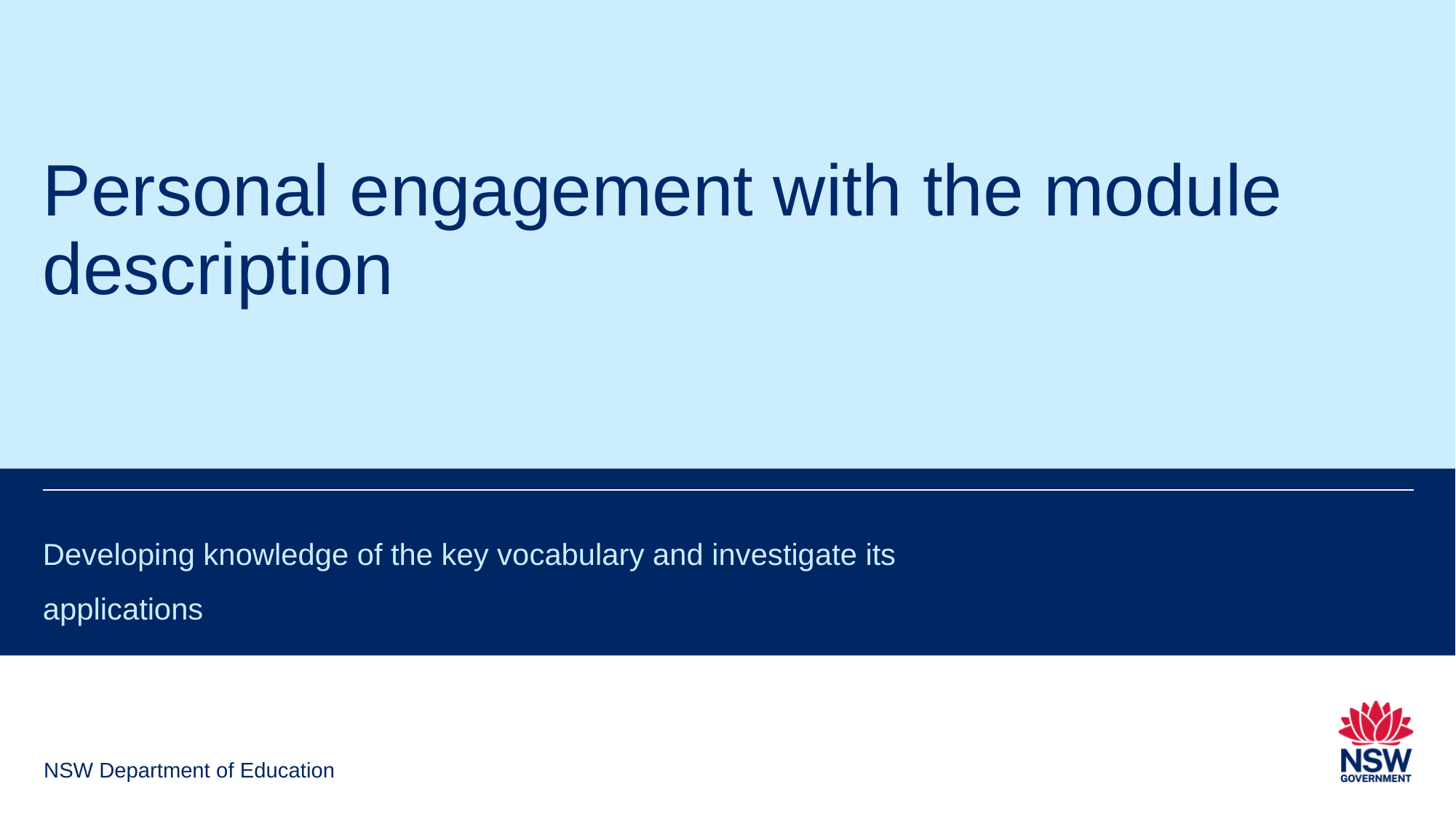

# Personal engagement with the module description
Developing knowledge of the key vocabulary and investigate its applications